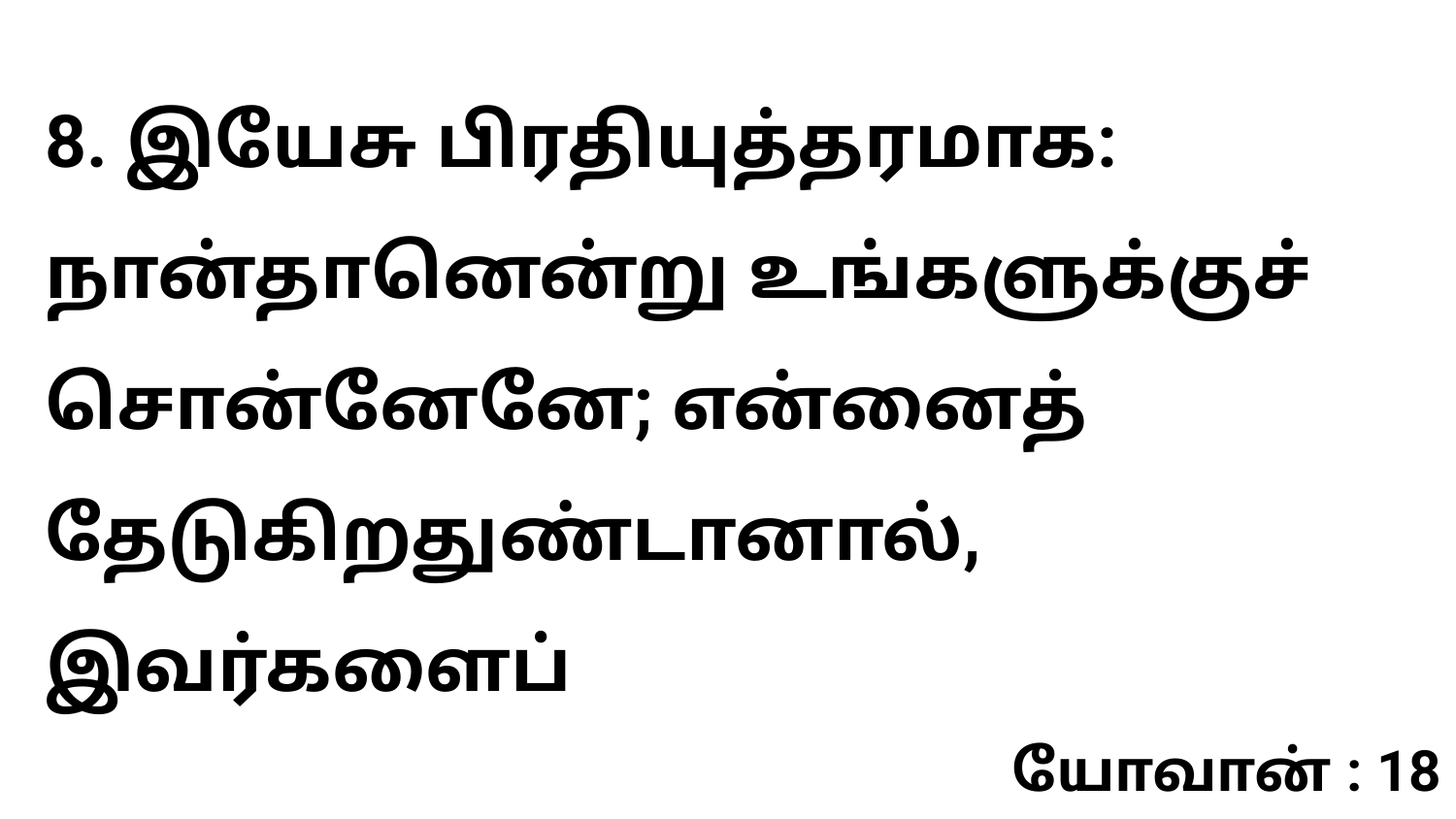

8. இயேசு பிரதியுத்தரமாக: நான்தானென்று உங்களுக்குச் சொன்னேனே; என்னைத் தேடுகிறதுண்டானால், இவர்களைப்
யோவான் : 18